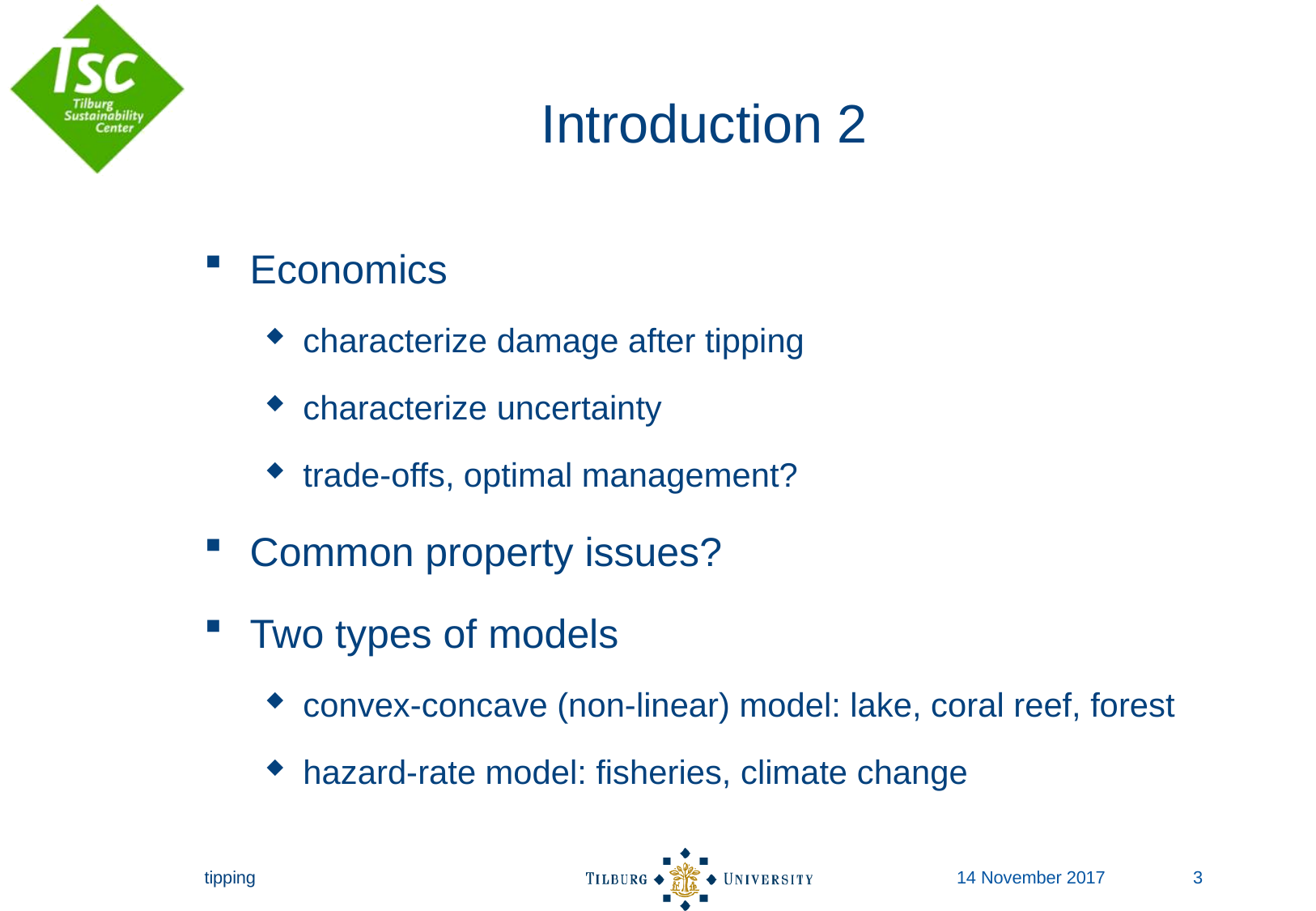

# Introduction 2
Economics
characterize damage after tipping
characterize uncertainty
trade-offs, optimal management?
Common property issues?
Two types of models
convex-concave (non-linear) model: lake, coral reef, forest
hazard-rate model: fisheries, climate change
tipping
14 November 2017                  3